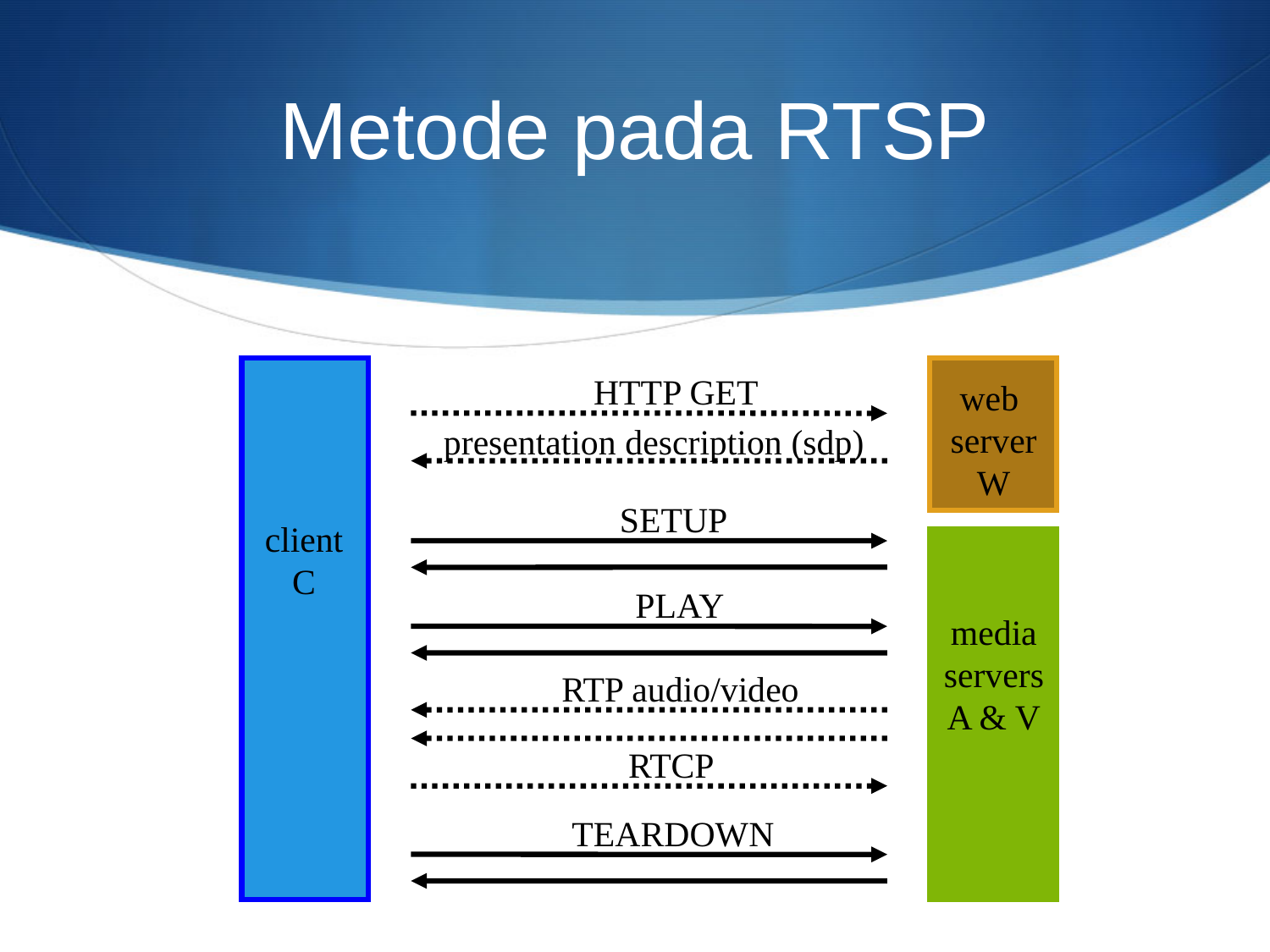

# Metode pada RTSP

client
C

web
server
W
HTTP GET

presentation description (sdp)

SETUP

media
servers
A & V
PLAY

RTP audio/video

RTCP

TEARDOWN